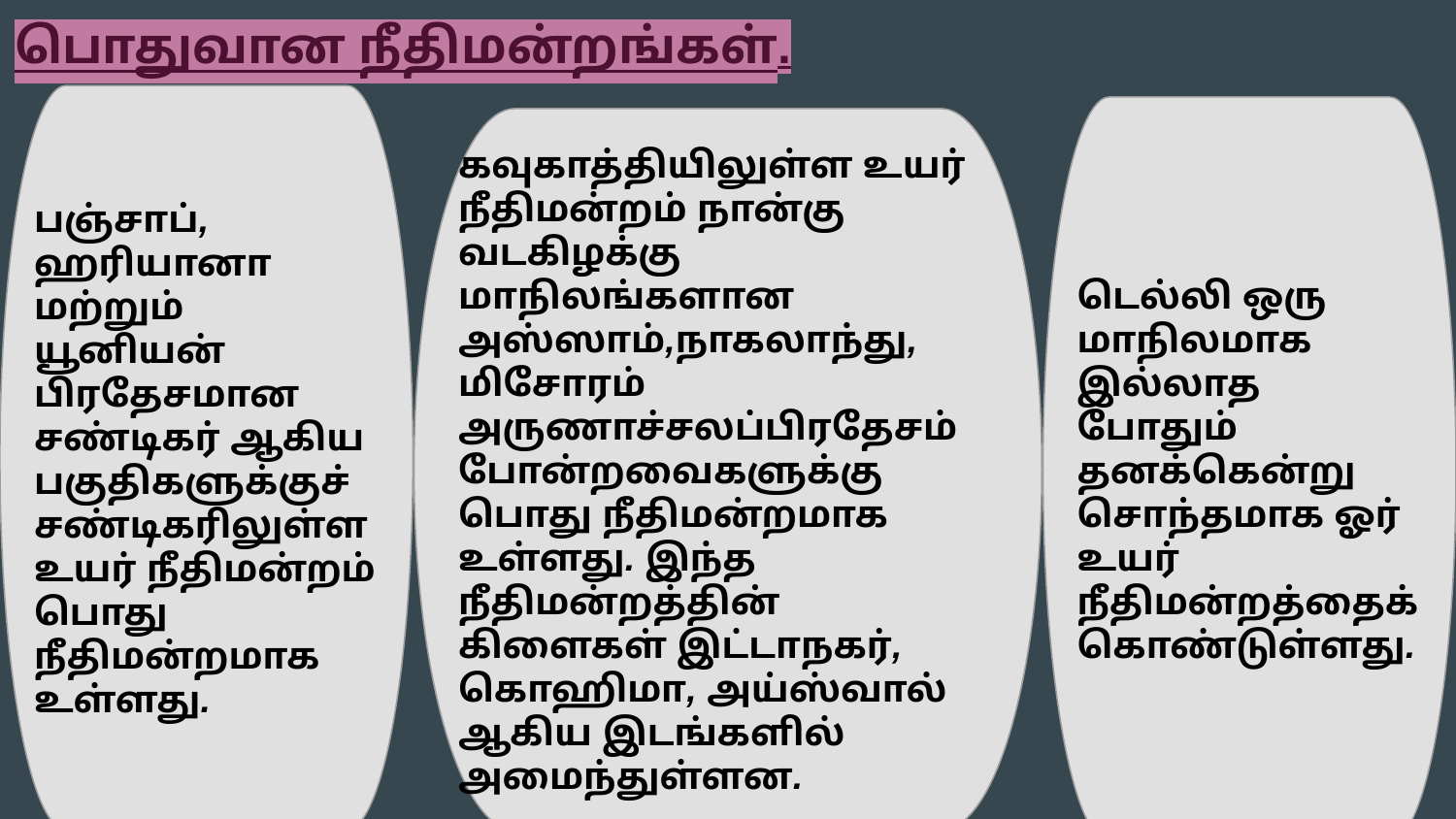

பொதுவான நீதிமன்றங்கள்.
பஞ்சாப், ஹரியானா
மற்றும் யூனியன் பிரதேசமான சண்டிகர் ஆகிய
பகுதிகளுக்குச் சண்டிகரிலுள்ள உயர் நீதிமன்றம்
பொது நீதிமன்றமாக உள்ளது.
டெல்லி ஒரு மாநிலமாக இல்லாத
போதும் தனக்கென்று சொந்தமாக ஓர் உயர்
நீதிமன்றத்தைக்கொண்டுள்ளது.
கவுகாத்தியிலுள்ள உயர் நீதிமன்றம் நான்கு
வடகிழக்கு மாநிலங்களான அஸ்ஸாம்,நாகலாந்து, மிசோரம்
அருணாச்சலப்பிரதேசம்
போன்றவைகளுக்கு பொது நீதிமன்றமாக உள்ளது. இந்த நீதிமன்றத்தின் கிளைகள் இட்டாநகர், கொஹிமா, அய்ஸ்வால் ஆகிய இடங்களில்
அமைந்துள்ளன.